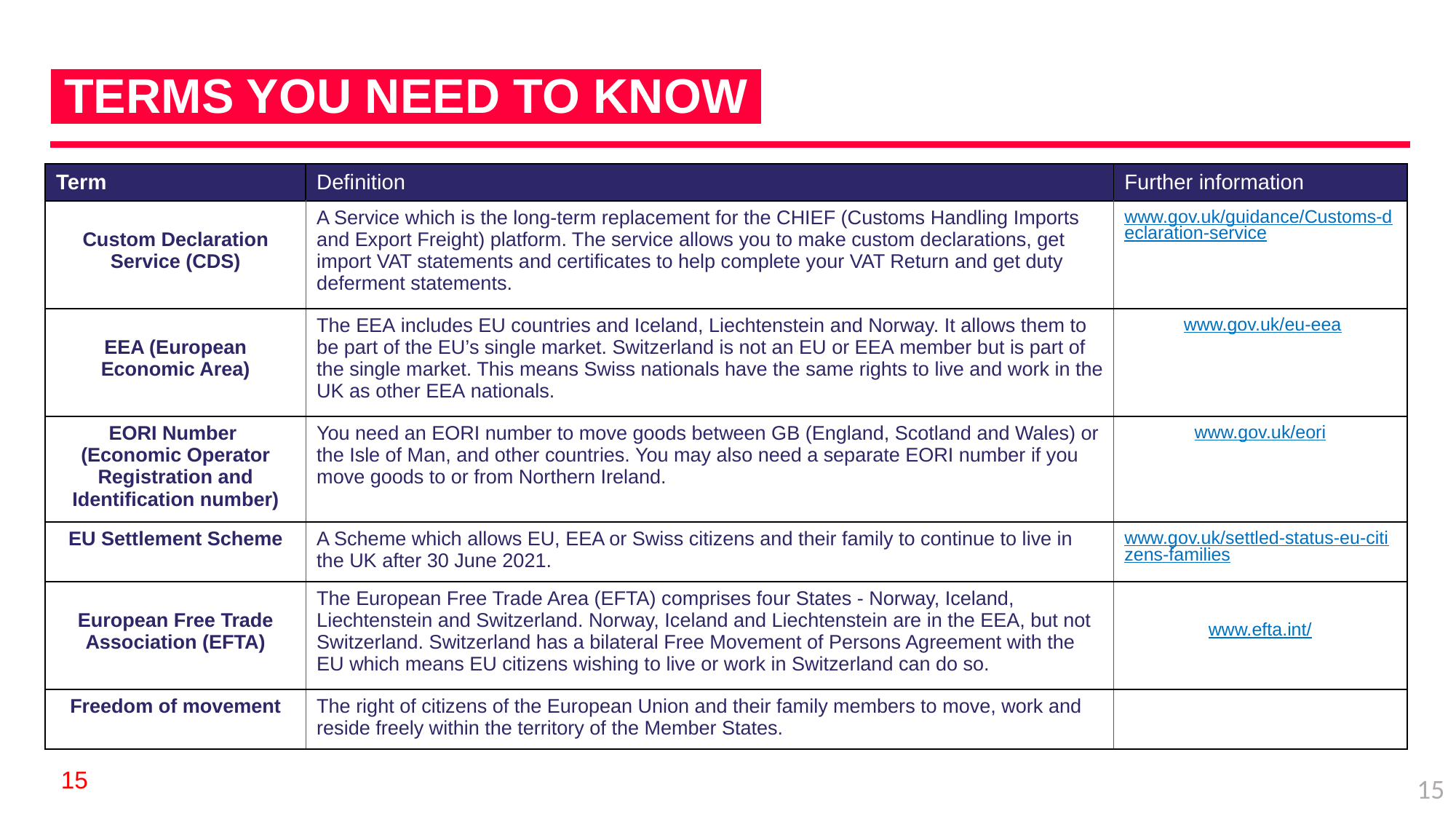

iTERMS YOU NEED TO KNOWi
| Term | Definition | Further information |
| --- | --- | --- |
| Custom Declaration Service (CDS) | A Service which is the long-term replacement for the CHIEF (Customs Handling Imports and Export Freight) platform. The service allows you to make custom declarations, get import VAT statements and certificates to help complete your VAT Return and get duty deferment statements. | www.gov.uk/guidance/Customs-declaration-service |
| EEA (European Economic Area) | The EEA includes EU countries and Iceland, Liechtenstein and Norway. It allows them to be part of the EU’s single market. Switzerland is not an EU or EEA member but is part of the single market. This means Swiss nationals have the same rights to live and work in the UK as other EEA nationals. | www.gov.uk/eu-eea |
| EORI Number  (Economic Operator Registration and Identification number) | You need an EORI number to move goods between GB (England, Scotland and Wales) or the Isle of Man, and other countries. You may also need a separate EORI number if you move goods to or from Northern Ireland. | www.gov.uk/eori |
| EU Settlement Scheme | A Scheme which allows EU, EEA or Swiss citizens and their family to continue to live in the UK after 30 June 2021. | www.gov.uk/settled-status-eu-citizens-families |
| European Free Trade Association (EFTA) | The European Free Trade Area (EFTA) comprises four States - Norway, Iceland, Liechtenstein and Switzerland. Norway, Iceland and Liechtenstein are in the EEA, but not Switzerland. Switzerland has a bilateral Free Movement of Persons Agreement with the EU which means EU citizens wishing to live or work in Switzerland can do so. | www.efta.int/ |
| Freedom of movement | The right of citizens of the European Union and their family members to move, work and reside freely within the territory of the Member States. |  |
15
15